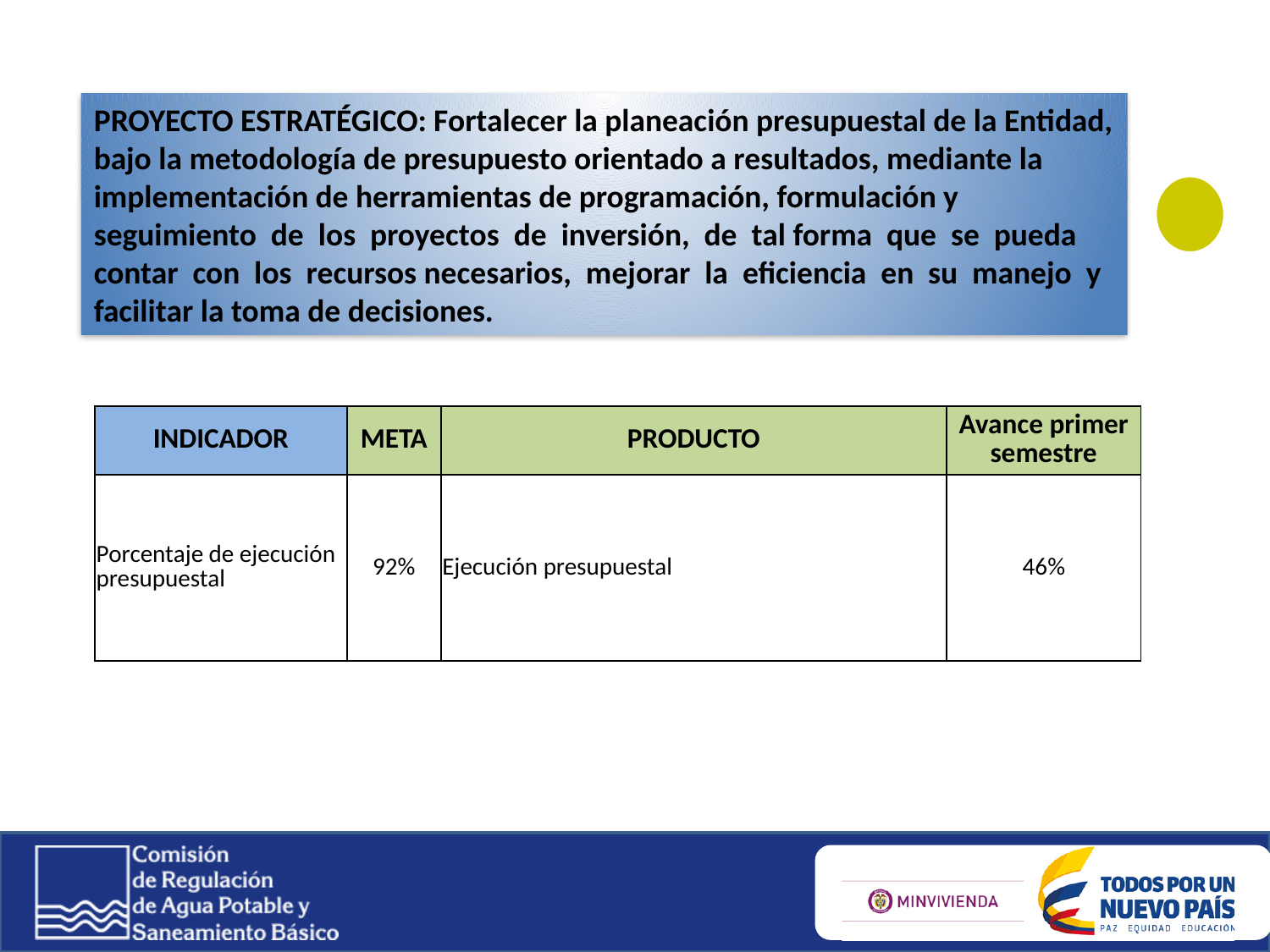

# PROYECTO ESTRATÉGICO: Fortalecer la planeación presupuestal de la Entidad, bajo la metodología de presupuesto orientado a resultados, mediante la implementación de herramientas de programación, formulación y seguimiento  de  los  proyectos  de  inversión,  de  tal forma  que  se  pueda  contar  con  los  recursos necesarios,  mejorar  la  eficiencia  en  su  manejo  y facilitar la toma de decisiones.

| INDICADOR | META | PRODUCTO | Avance primer semestre |
| --- | --- | --- | --- |
| Porcentaje de ejecución presupuestal | 92% | Ejecución presupuestal | 46% |